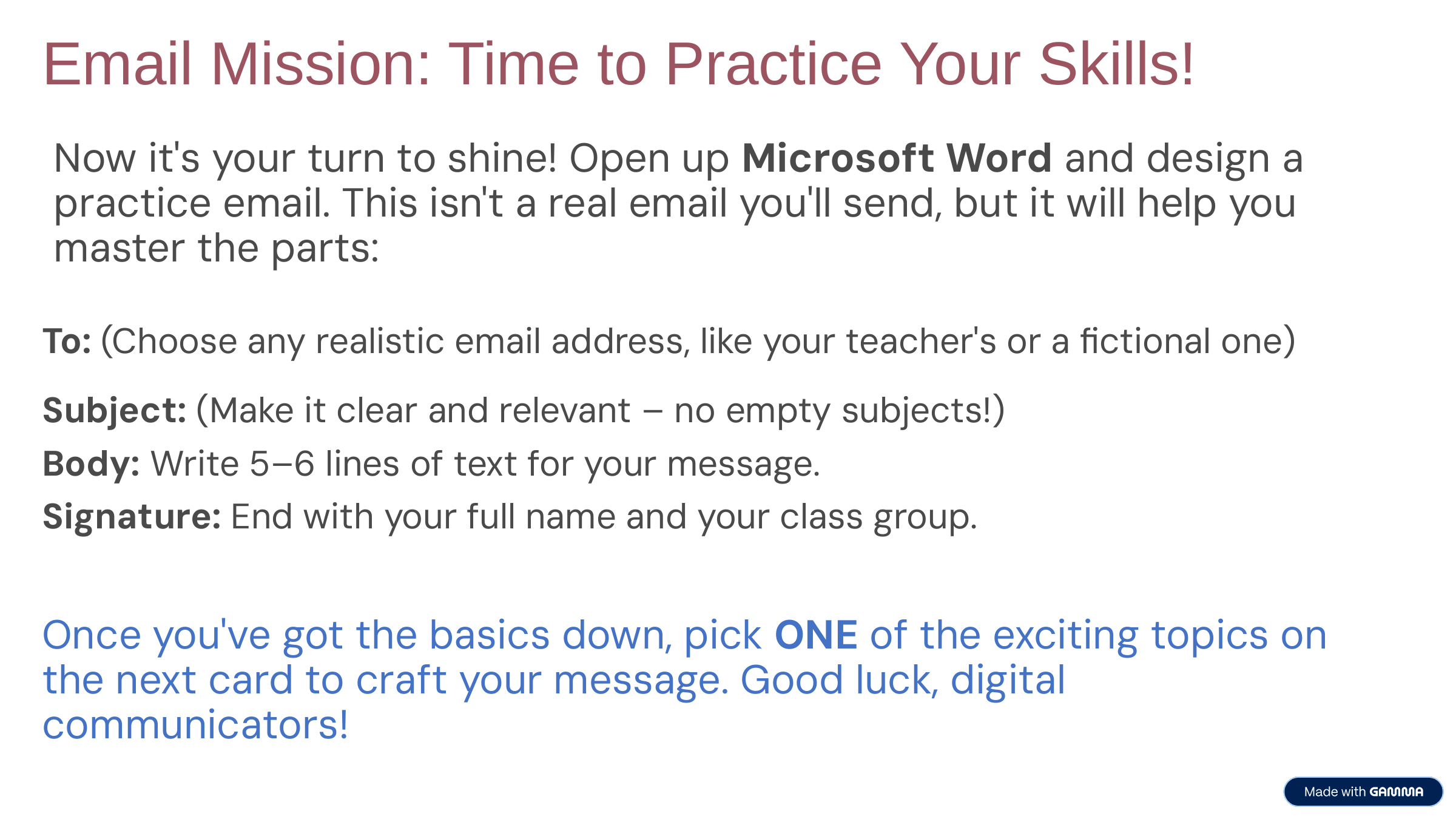

Email Mission: Time to Practice Your Skills!
Now it's your turn to shine! Open up Microsoft Word and design a practice email. This isn't a real email you'll send, but it will help you master the parts:
To: (Choose any realistic email address, like your teacher's or a fictional one)
Subject: (Make it clear and relevant – no empty subjects!)
Body: Write 5–6 lines of text for your message.
Signature: End with your full name and your class group.
Once you've got the basics down, pick ONE of the exciting topics on the next card to craft your message. Good luck, digital communicators!